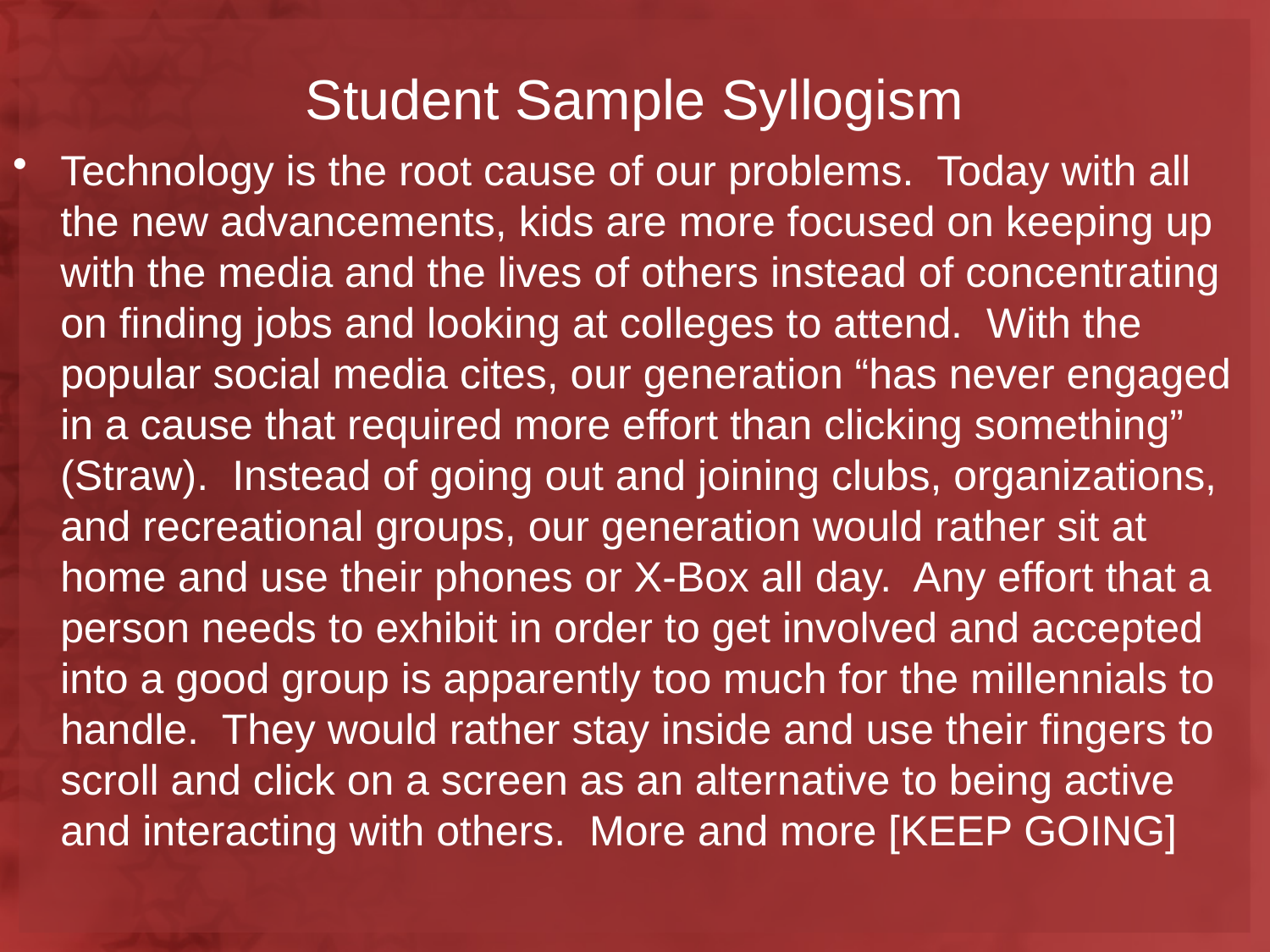

# Student Sample Syllogism
Technology is the root cause of our problems.  Today with all the new advancements, kids are more focused on keeping up with the media and the lives of others instead of concentrating on finding jobs and looking at colleges to attend.  With the popular social media cites, our generation “has never engaged in a cause that required more effort than clicking something” (Straw).  Instead of going out and joining clubs, organizations, and recreational groups, our generation would rather sit at home and use their phones or X-Box all day.  Any effort that a person needs to exhibit in order to get involved and accepted into a good group is apparently too much for the millennials to handle.  They would rather stay inside and use their fingers to scroll and click on a screen as an alternative to being active and interacting with others.  More and more [KEEP GOING]